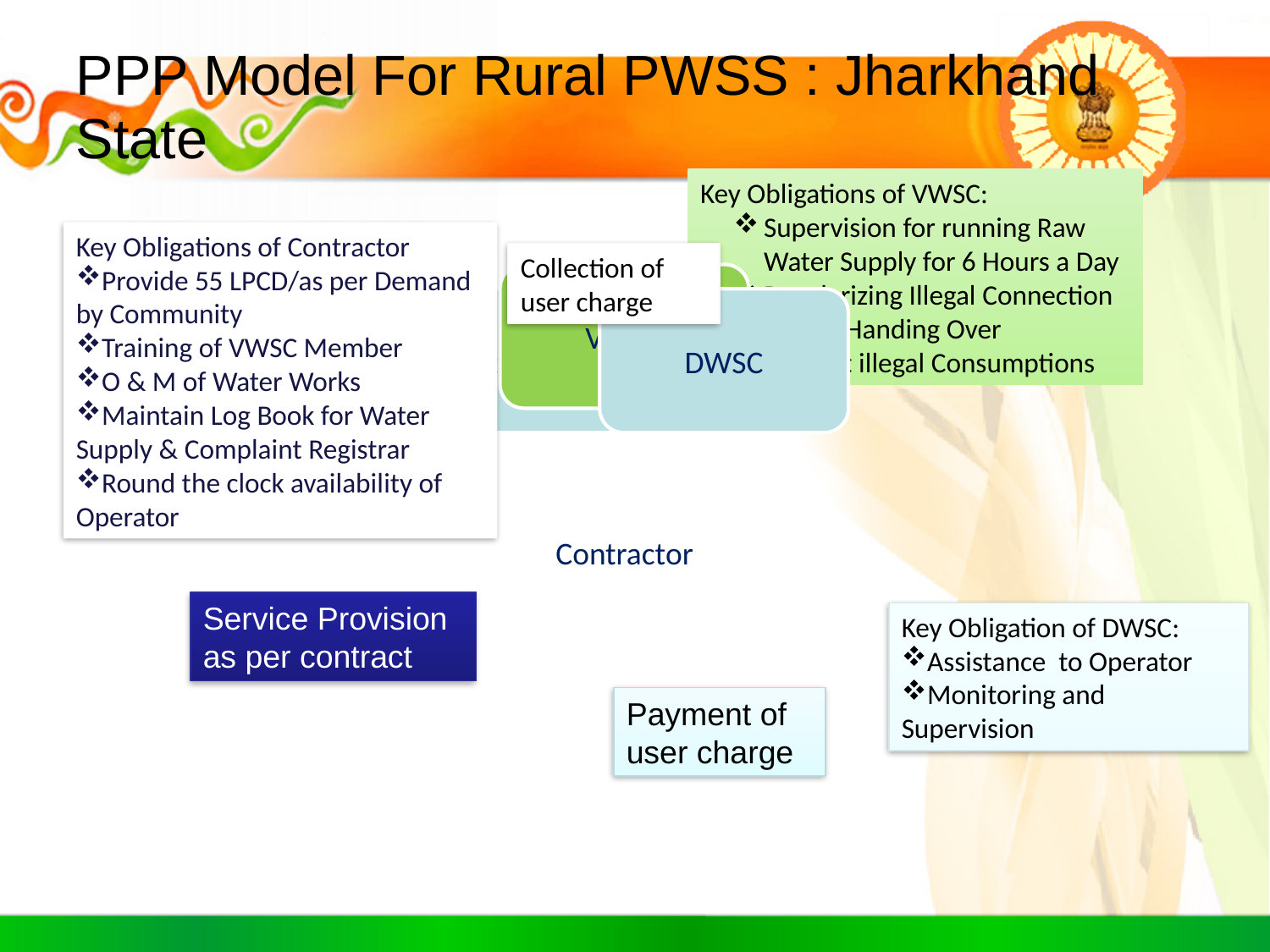

# PPP Model For Rural PWSS : Jharkhand State
Key Obligations of VWSC:
Supervision for running Raw Water Supply for 6 Hours a Day
Regularizing Illegal Connection before Handing Over
Prevent illegal Consumptions
Key Obligations of Contractor
Provide 55 LPCD/as per Demand by Community
Training of VWSC Member
O & M of Water Works
Maintain Log Book for Water Supply & Complaint Registrar
Round the clock availability of Operator
Collection of user charge
Contractor
Water Users
VWSC
DWSC
Service Provision as per contract
Key Obligation of DWSC:
Assistance  to Operator
Monitoring and Supervision
Payment of user charge